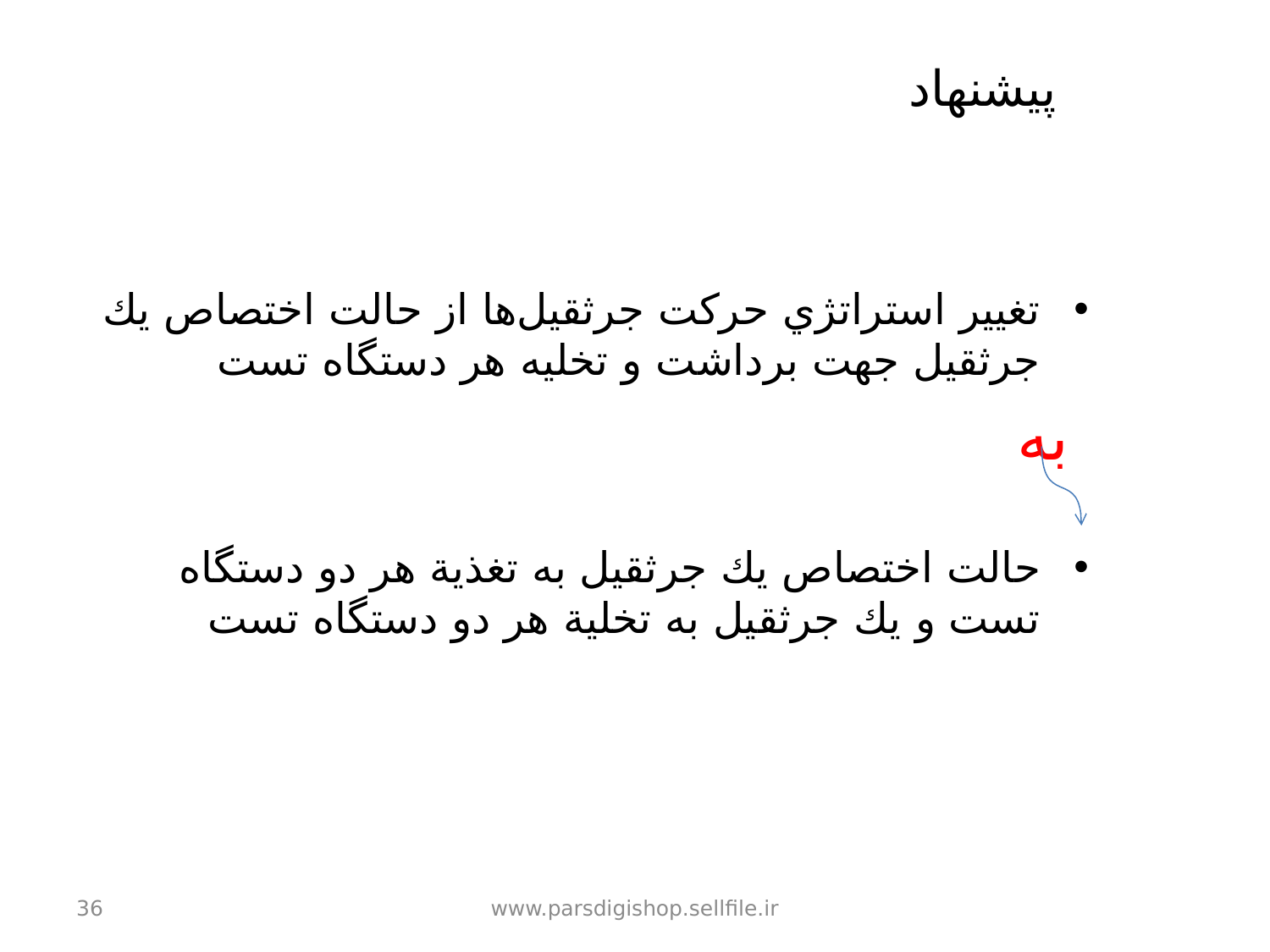

# پيشنهاد
تغيير استراتژي حركت جرثقيل‌ها از حالت اختصاص يك جرثقيل جهت برداشت و تخليه هر دستگاه تست
 به

حالت اختصاص يك جرثقيل به تغذية هر دو دستگاه تست و يك جرثقيل به تخلية هر دو دستگاه تست
36
www.parsdigishop.sellfile.ir